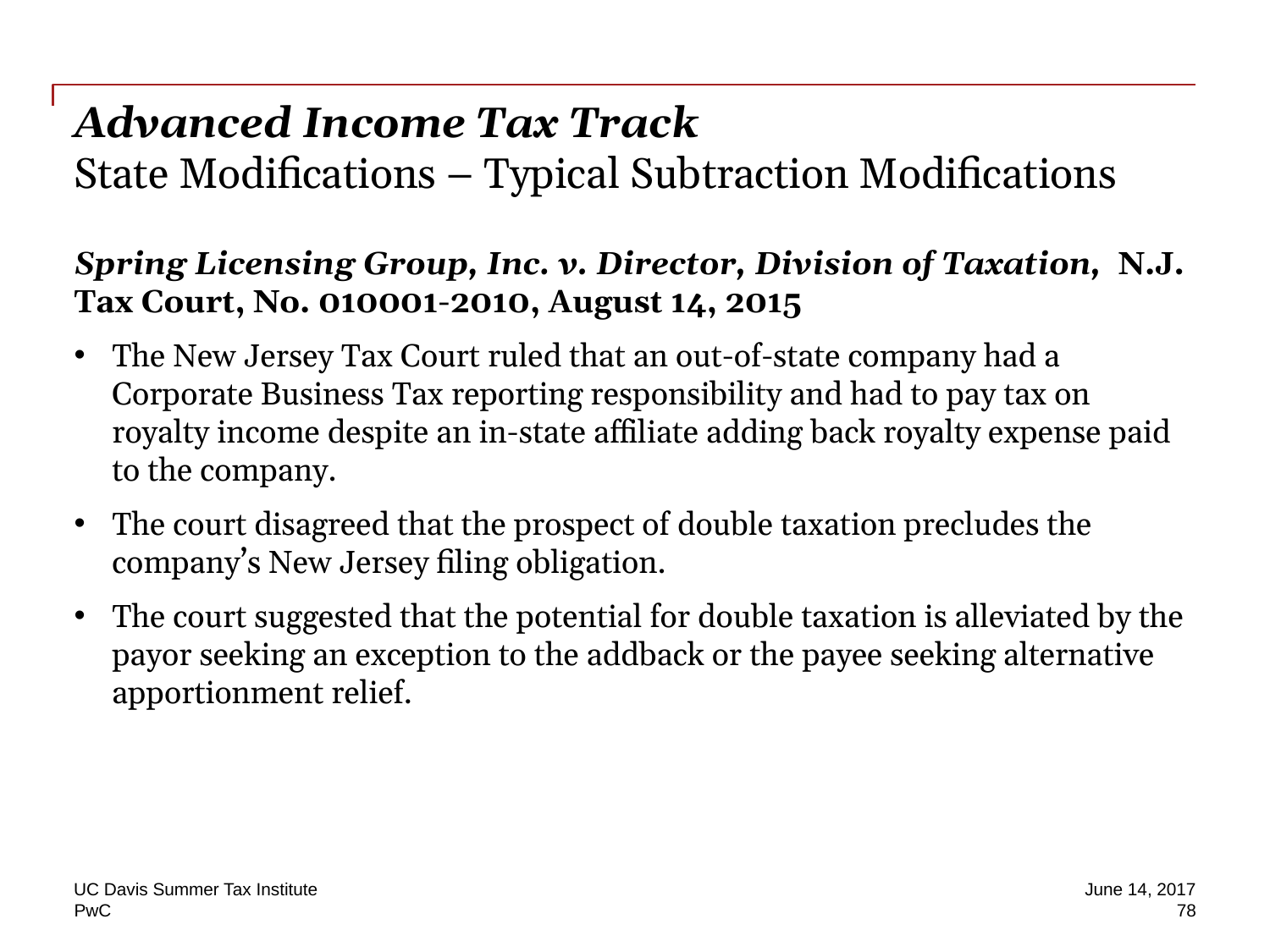

# Advanced Income Tax Track State Modifications – Typical Subtraction Modifications
Spring Licensing Group, Inc. v. Director, Division of Taxation,  N.J. Tax Court, No. 010001-2010, August 14, 2015
The New Jersey Tax Court ruled that an out-of-state company had a Corporate Business Tax reporting responsibility and had to pay tax on royalty income despite an in-state affiliate adding back royalty expense paid to the company.
The court disagreed that the prospect of double taxation precludes the company’s New Jersey filing obligation.
The court suggested that the potential for double taxation is alleviated by the payor seeking an exception to the addback or the payee seeking alternative apportionment relief.

UC Davis Summer Tax Institute
June 14, 2017
 78